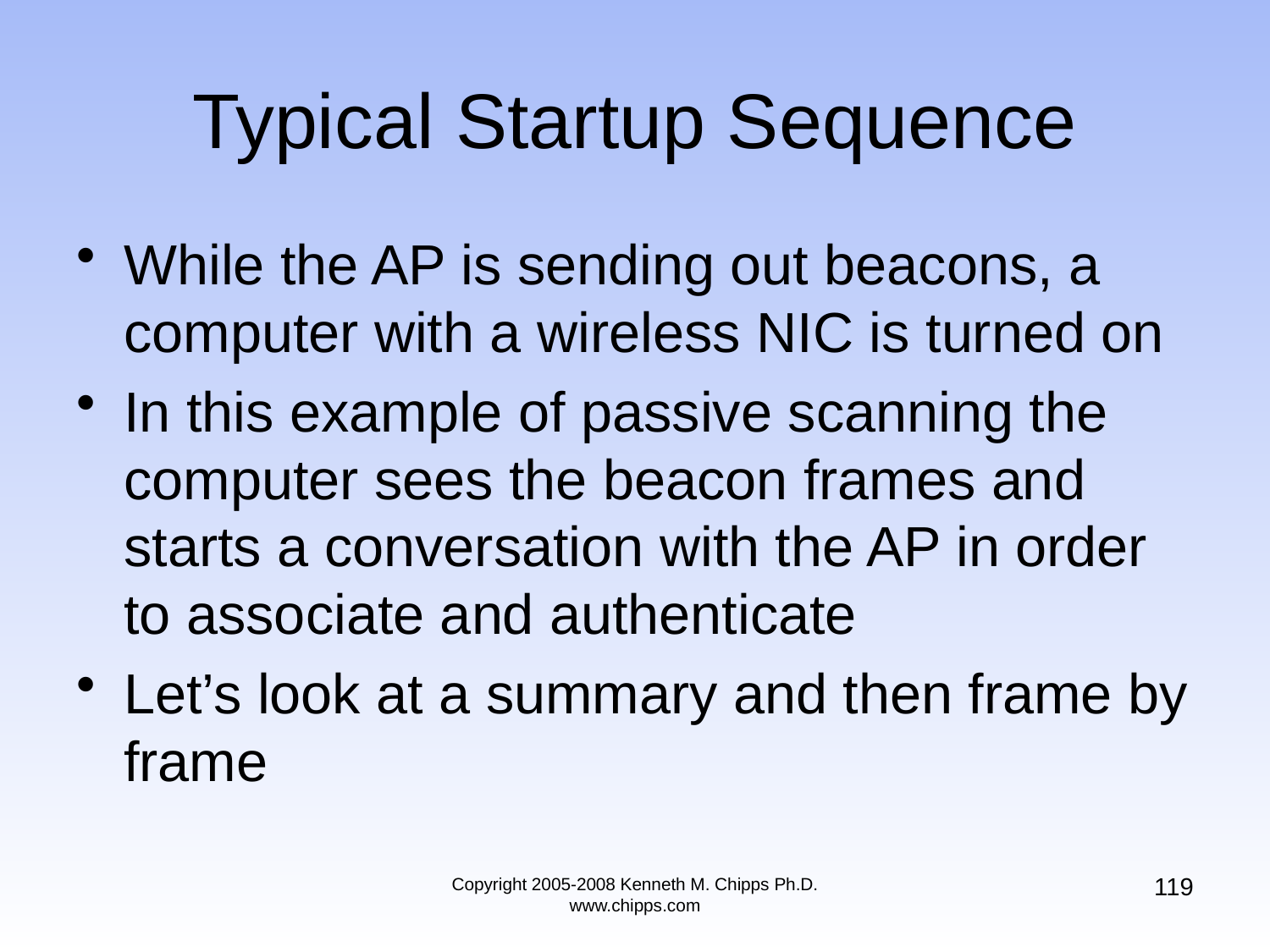

# Typical Startup Sequence
While the AP is sending out beacons, a computer with a wireless NIC is turned on
In this example of passive scanning the computer sees the beacon frames and starts a conversation with the AP in order to associate and authenticate
Let’s look at a summary and then frame by frame
119
Copyright 2005-2008 Kenneth M. Chipps Ph.D. www.chipps.com